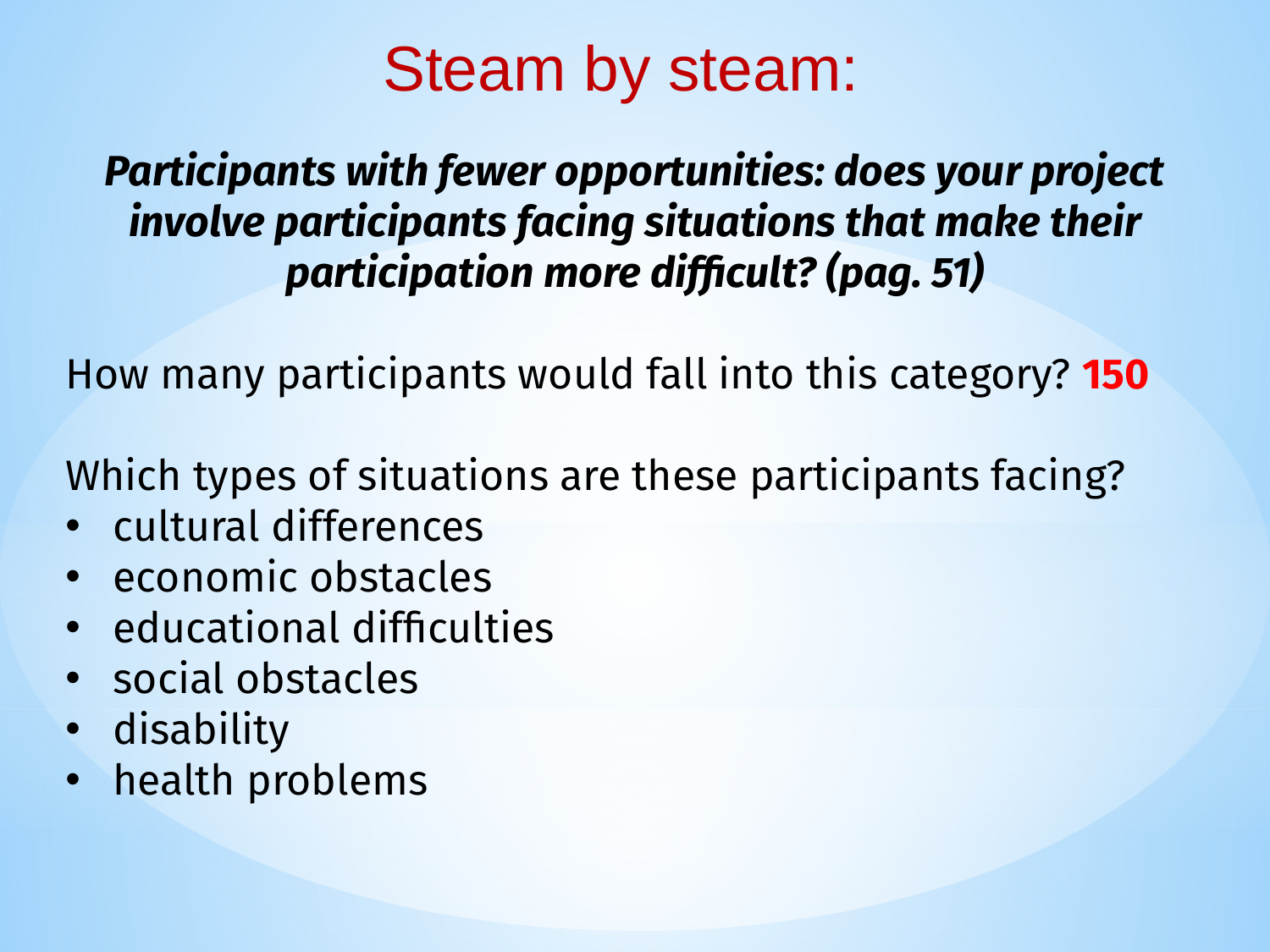

Steam by steam:
Participants with fewer opportunities: does your project involve participants facing situations that make their participation more difficult? (pag. 51)

How many participants would fall into this category? 150

Which types of situations are these participants facing?
cultural differences
economic obstacles
educational difficulties
social obstacles
disability
health problems